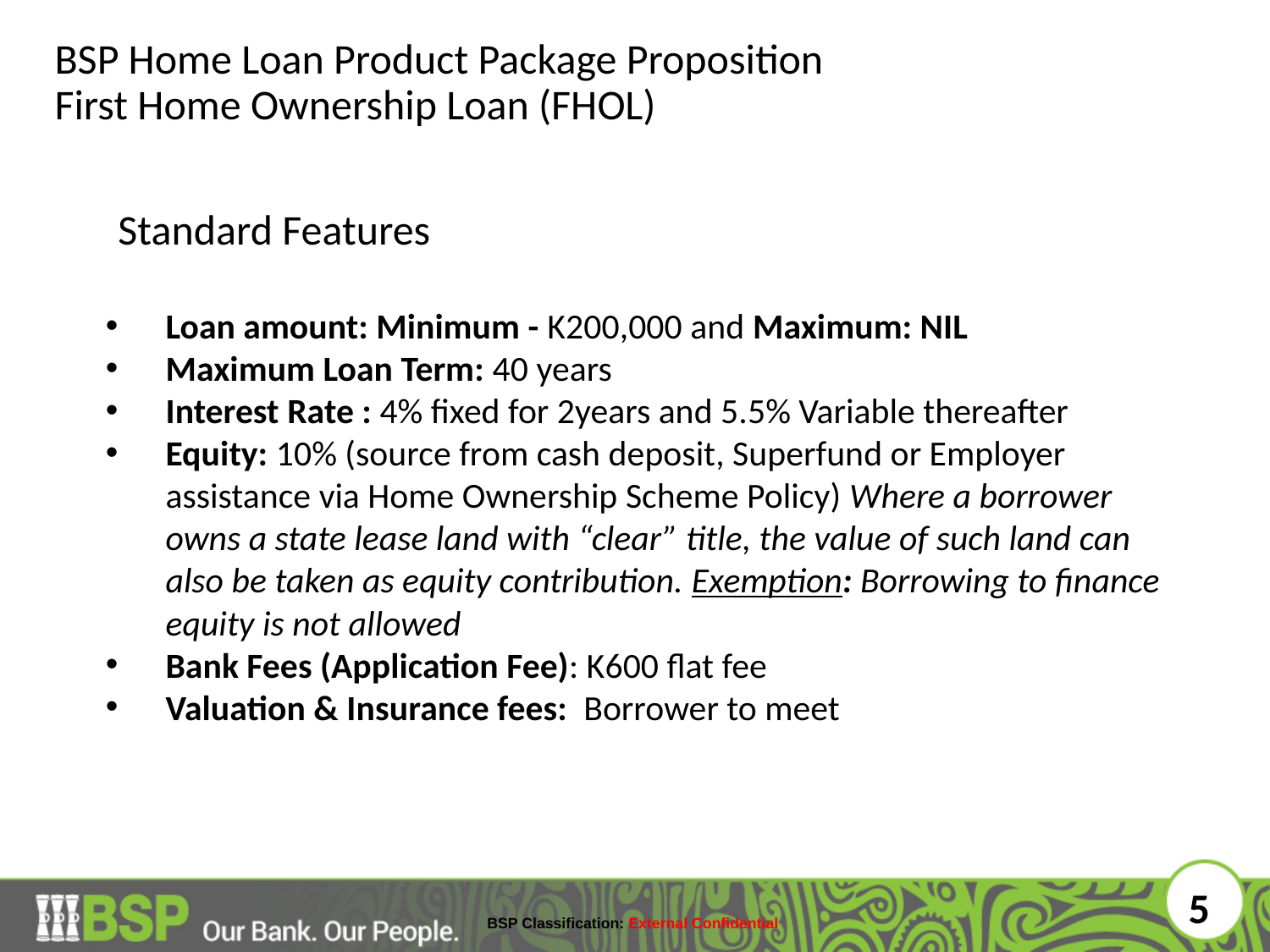

# BSP Home Loan Product Package Proposition First Home Ownership Loan (FHOL)
Standard Features

Loan amount: Minimum - K200,000 and Maximum: NIL
Maximum Loan Term: 40 years
Interest Rate : 4% fixed for 2years and 5.5% Variable thereafter
Equity: 10% (source from cash deposit, Superfund or Employer assistance via Home Ownership Scheme Policy) Where a borrower owns a state lease land with “clear” title, the value of such land can also be taken as equity contribution. Exemption: Borrowing to finance equity is not allowed
Bank Fees (Application Fee): K600 flat fee
Valuation & Insurance fees:  Borrower to meet

5